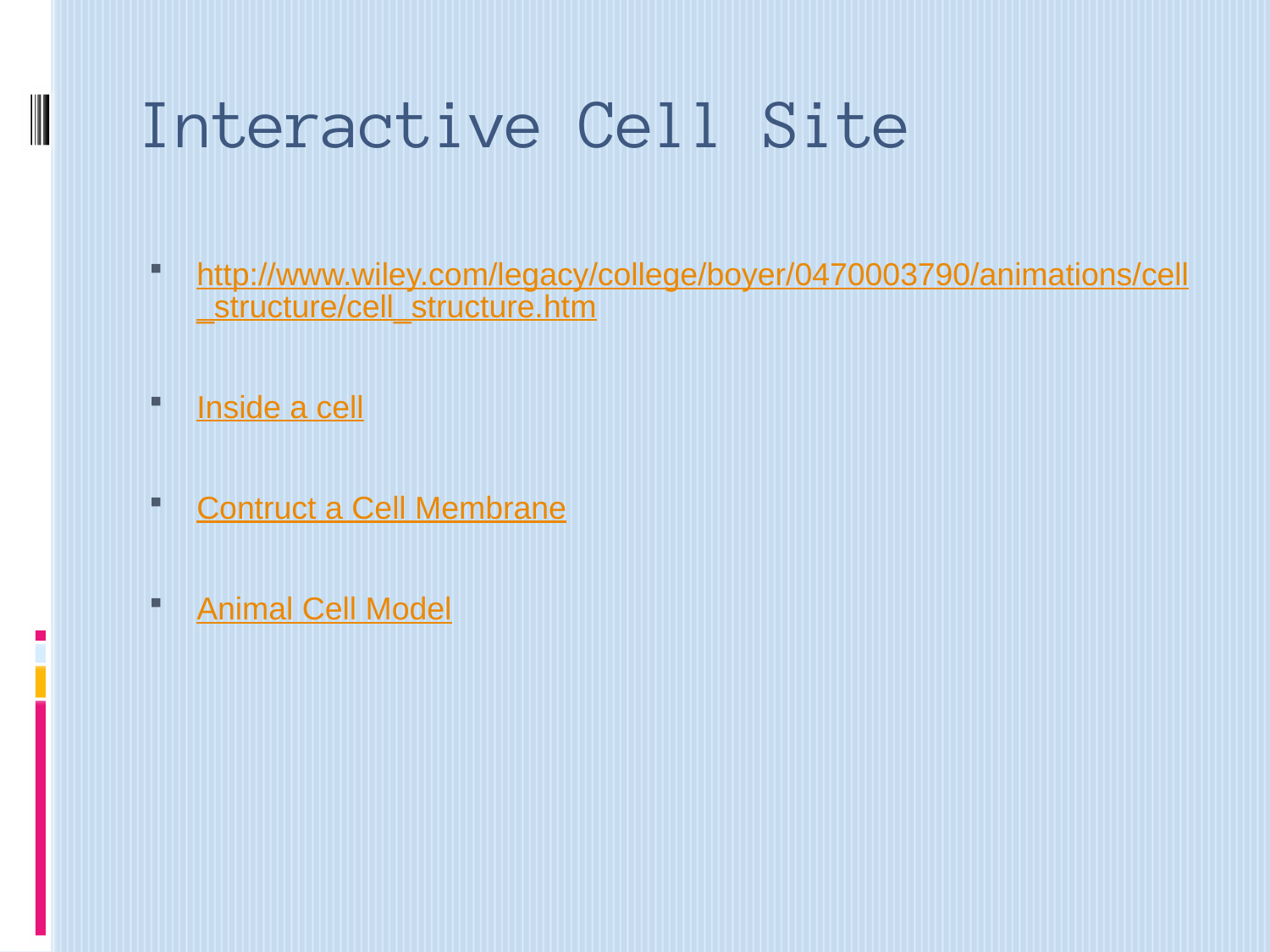

# Interactive Cell Site
http://www.wiley.com/legacy/college/boyer/0470003790/animations/cell_structure/cell_structure.htm

Inside a cell

Contruct a Cell Membrane

Animal Cell Model